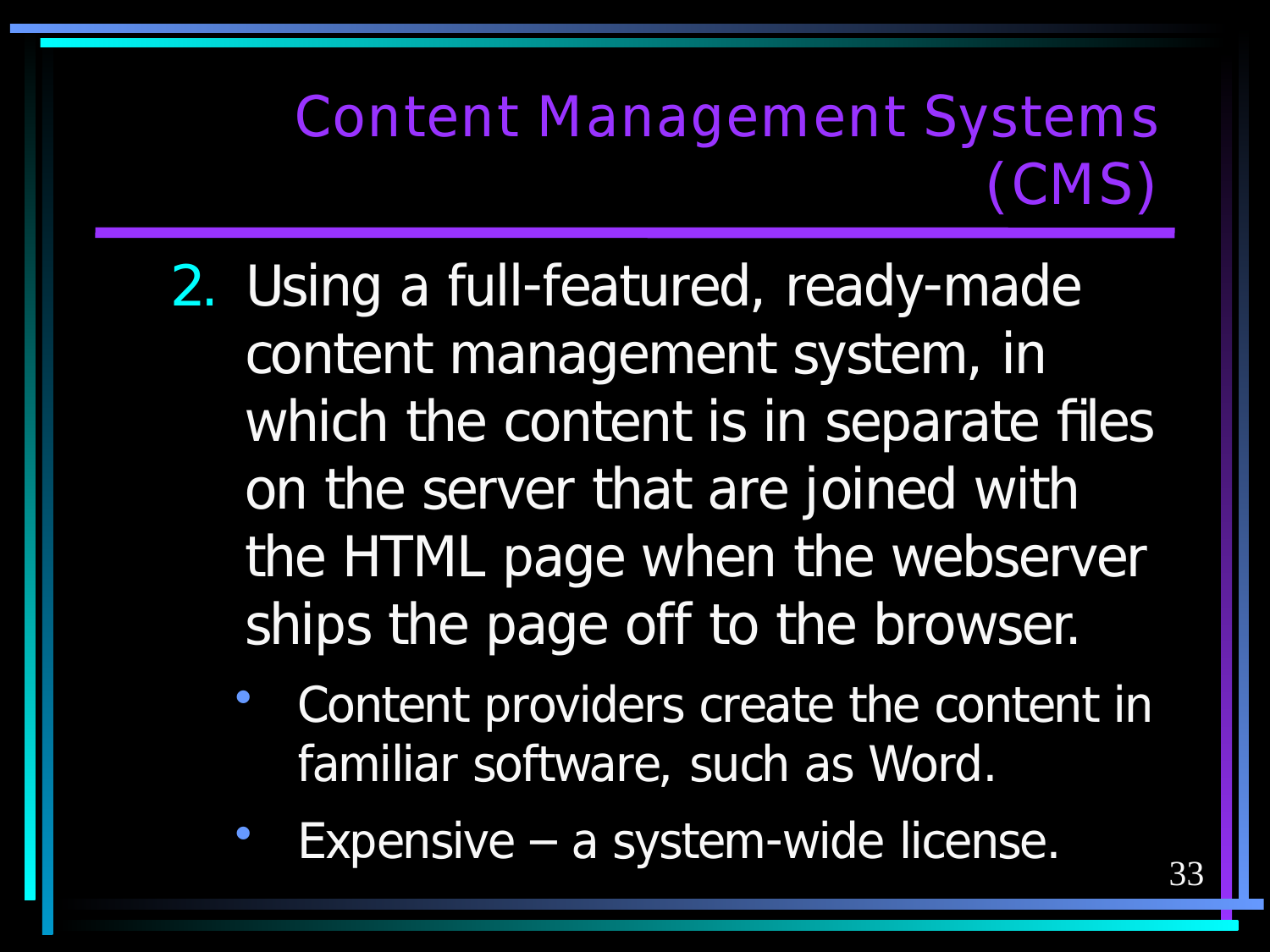

# Content Management Systems (CMS)
Using a full-featured, ready-made content management system, in which the content is in separate files on the server that are joined with the HTML page when the webserver ships the page off to the browser.
Content providers create the content in familiar software, such as Word.
Expensive – a system-wide license.
33